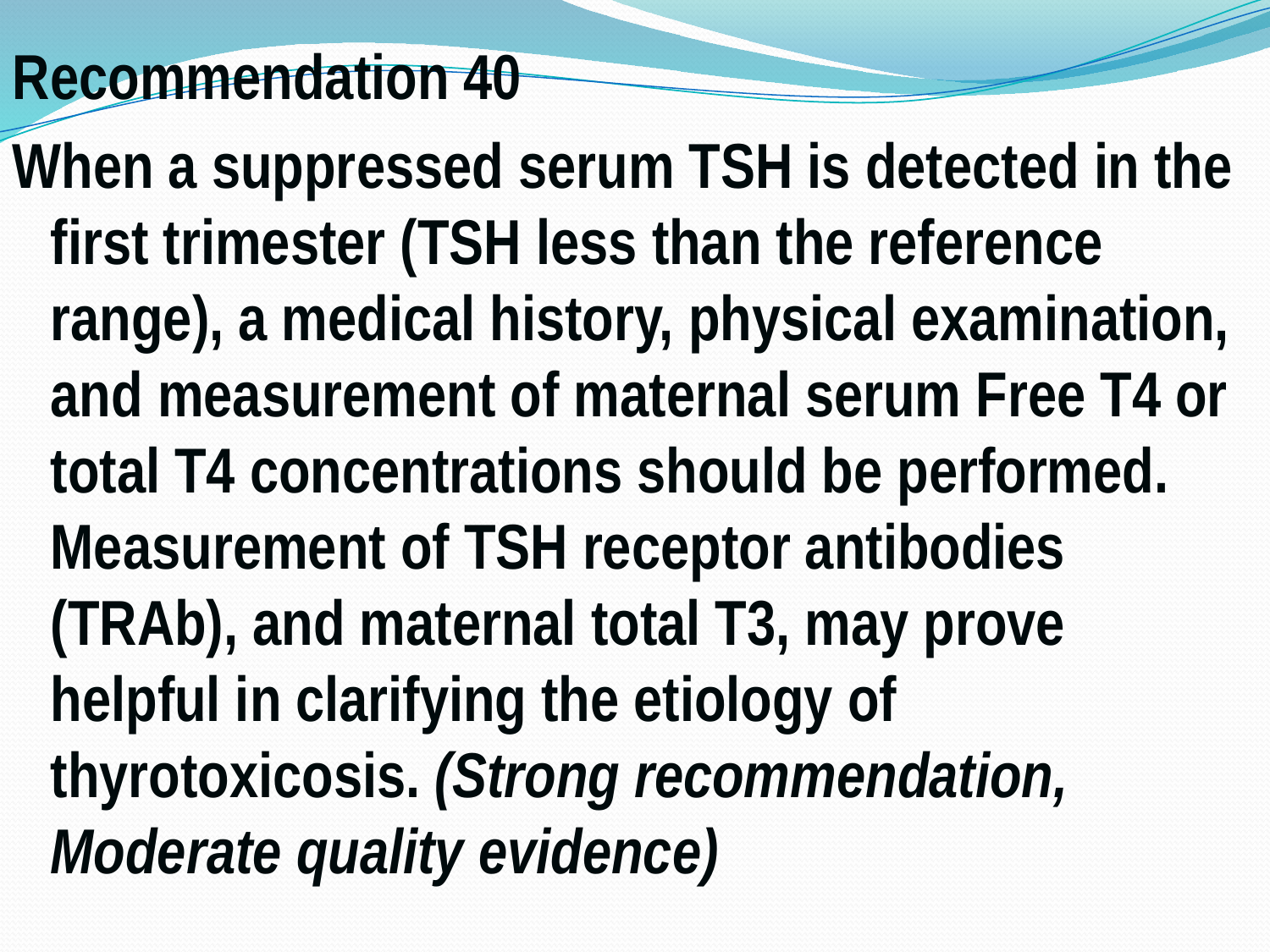

Recommendation 40
When a suppressed serum TSH is detected in the first trimester (TSH less than the reference range), a medical history, physical examination, and measurement of maternal serum Free T4 or total T4 concentrations should be performed. Measurement of TSH receptor antibodies (TRAb), and maternal total T3, may prove helpful in clarifying the etiology of thyrotoxicosis. (Strong recommendation, Moderate quality evidence)